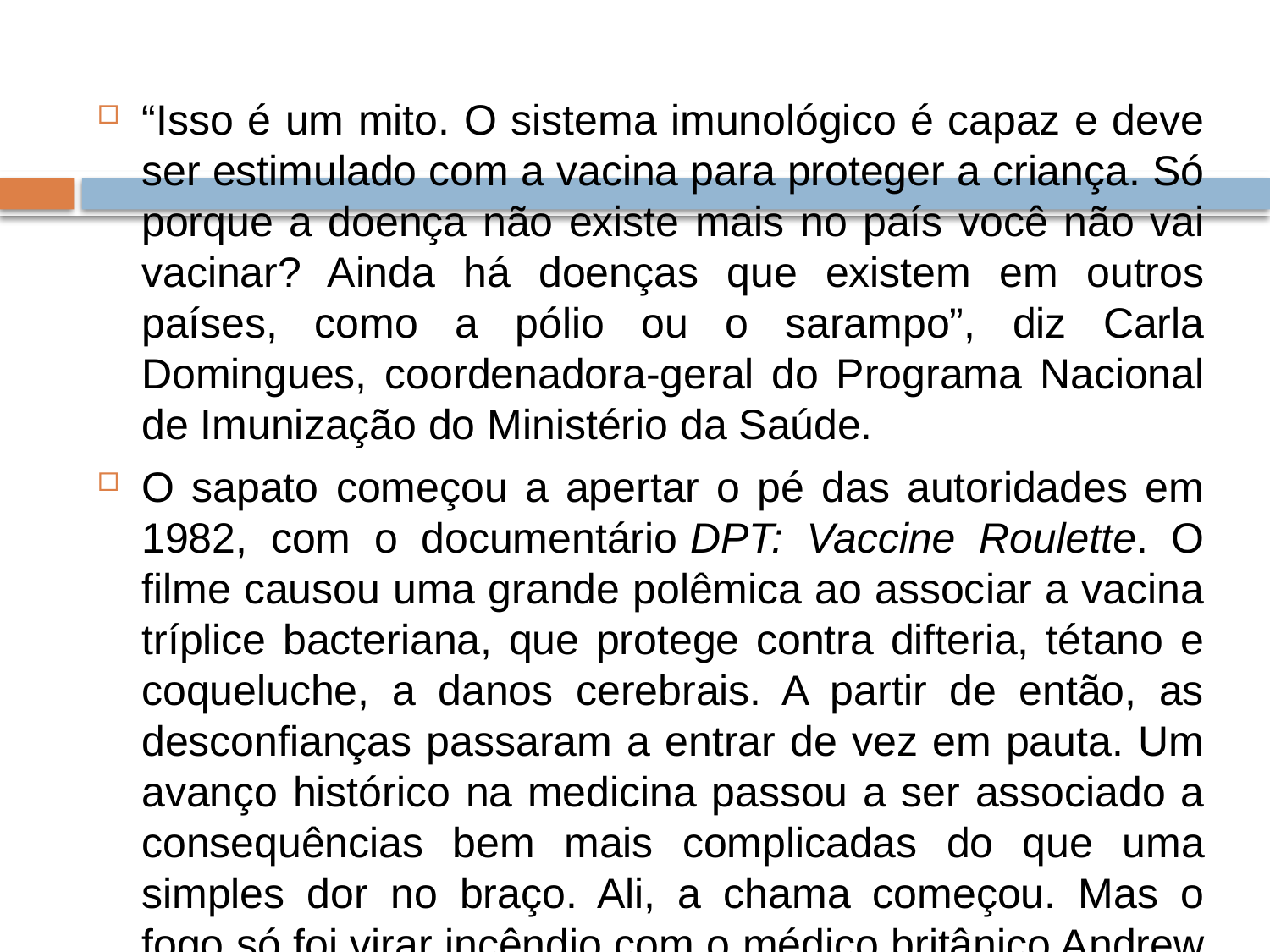

“Isso é um mito. O sistema imunológico é capaz e deve ser estimulado com a vacina para proteger a criança. Só porque a doença não existe mais no país você não vai vacinar? Ainda há doenças que existem em outros países, como a pólio ou o sarampo”, diz Carla Domingues, coordenadora-geral do Programa Nacional de Imunização do Ministério da Saúde.
O sapato começou a apertar o pé das autoridades em 1982, com o documentário DPT: Vaccine Roulette. O filme causou uma grande polêmica ao associar a vacina tríplice bacteriana, que protege contra difteria, tétano e coqueluche, a danos cerebrais. A partir de então, as desconfianças passaram a entrar de vez em pauta. Um avanço histórico na medicina passou a ser associado a consequências bem mais complicadas do que uma simples dor no braço. Ali, a chama começou. Mas o fogo só foi virar incêndio com o médico britânico Andrew Wakefield.